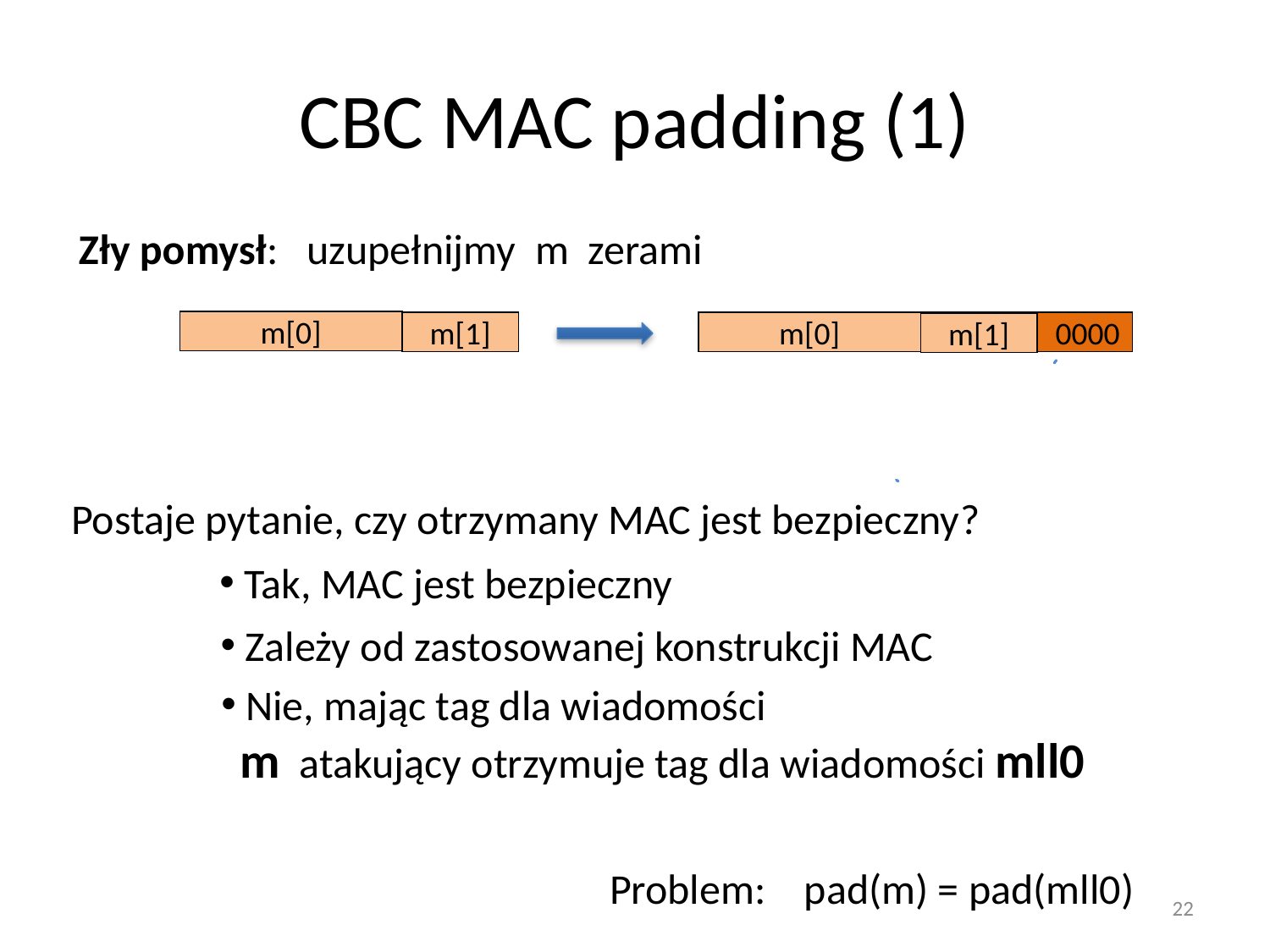

# CBC MAC padding (1)
Zły pomysł:   uzupełnijmy  m  zerami
m[0]
m[1]
m[0]
0000
m[1]

Postaje pytanie, czy otrzymany MAC jest bezpieczny?
 Tak, MAC jest bezpieczny
 Zależy od zastosowanej konstrukcji MAC
 Nie, mając tag dla wiadomości
  m  atakujący otrzymuje tag dla wiadomości mll0
Problem:    pad(m) = pad(mll0)
22